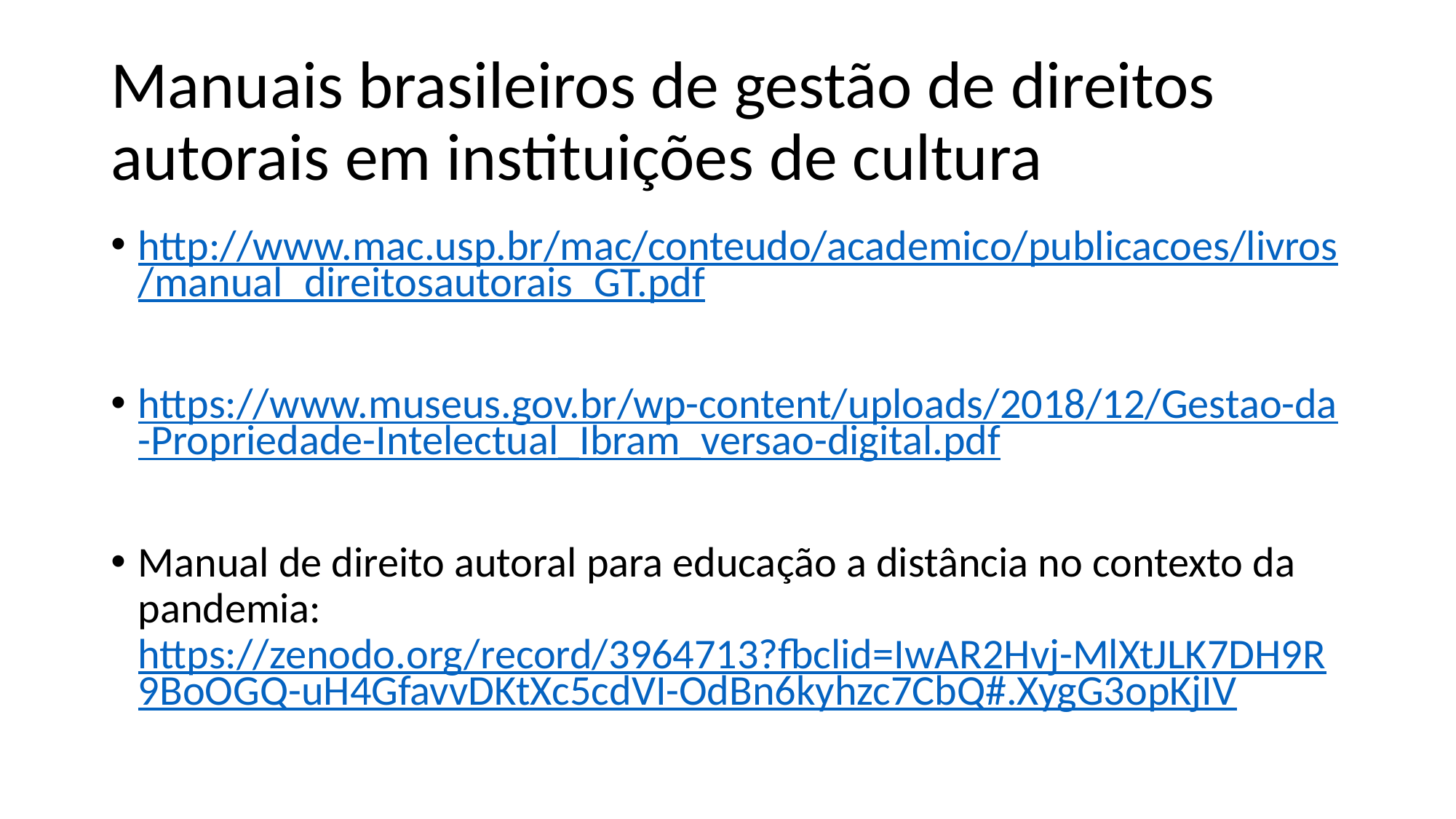

# Manuais brasileiros de gestão de direitos autorais em instituições de cultura
http://www.mac.usp.br/mac/conteudo/academico/publicacoes/livros/manual_direitosautorais_GT.pdf

https://www.museus.gov.br/wp-content/uploads/2018/12/Gestao-da-Propriedade-Intelectual_Ibram_versao-digital.pdf

Manual de direito autoral para educação a distância no contexto da pandemia: https://zenodo.org/record/3964713?fbclid=IwAR2Hvj-MlXtJLK7DH9R9BoOGQ-uH4GfavvDKtXc5cdVI-OdBn6kyhzc7CbQ#.XygG3opKjIV